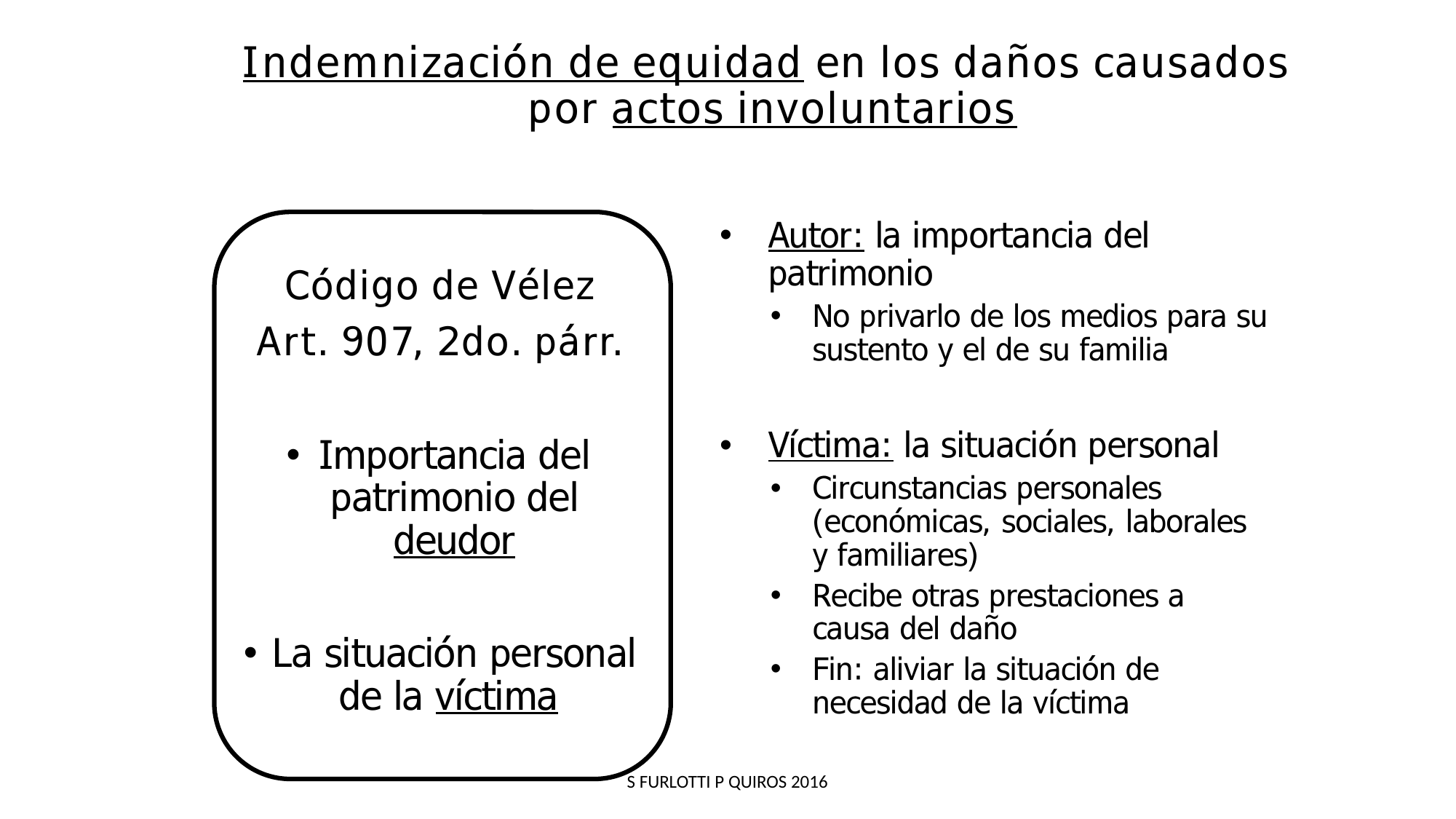

# Indemnización de equidad en los daños causados por actos involuntarios
Autor: la importancia del patrimonio
No privarlo de los medios para su sustento y el de su familia

Víctima: la situación personal
Circunstancias personales (económicas, sociales, laborales y familiares)
Recibe otras prestaciones a causa del daño
Fin: aliviar la situación de necesidad de la víctima

Código de Vélez
Art. 907, 2do. párr.

Importancia del patrimonio del deudor

La situación personal de la víctima
S FURLOTTI P QUIROS 2016